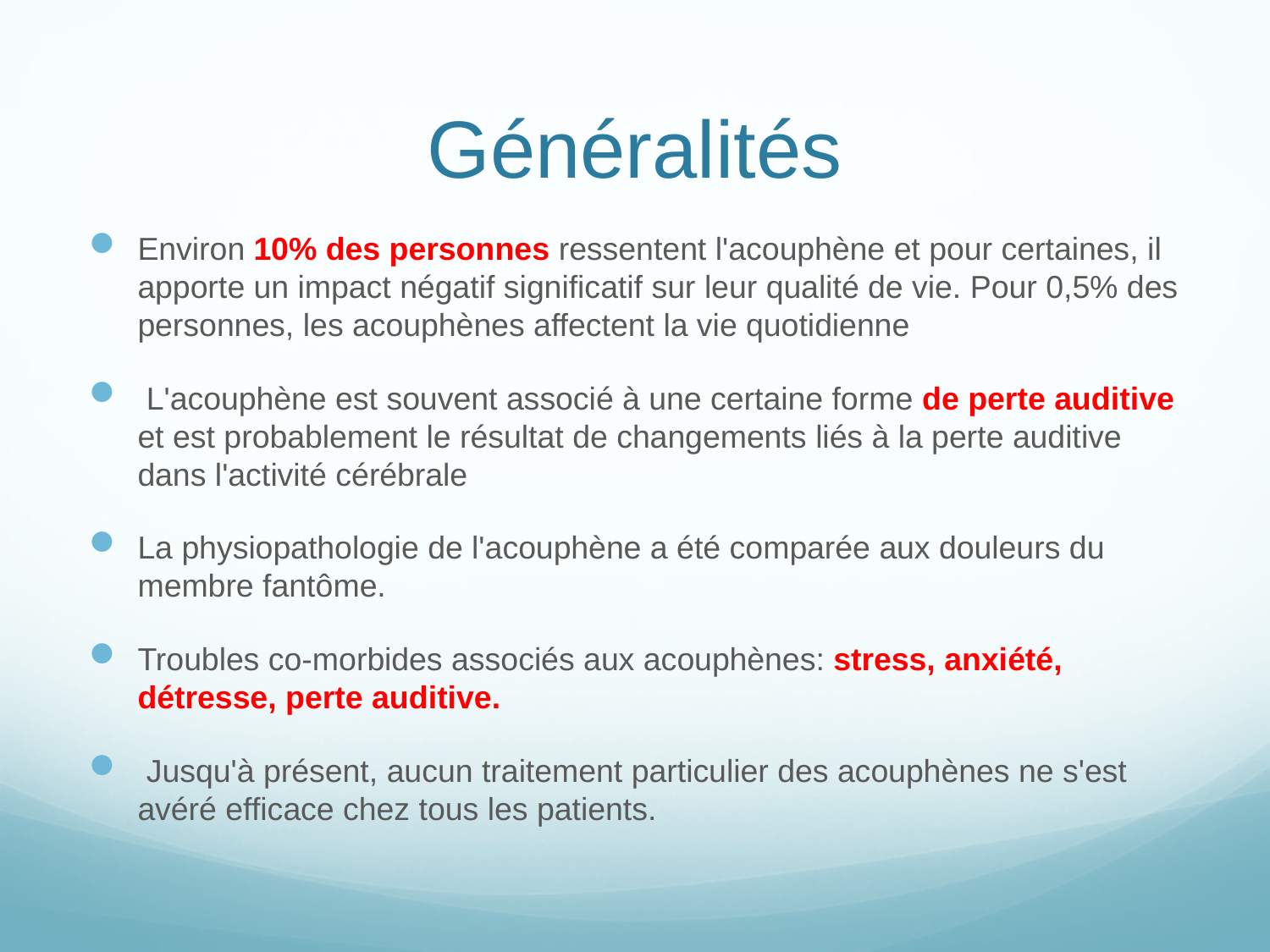

# Généralités
Environ 10% des personnes ressentent l'acouphène et pour certaines, il apporte un impact négatif significatif sur leur qualité de vie. Pour 0,5% des personnes, les acouphènes affectent la vie quotidienne
 L'acouphène est souvent associé à une certaine forme de perte auditive et est probablement le résultat de changements liés à la perte auditive dans l'activité cérébrale
La physiopathologie de l'acouphène a été comparée aux douleurs du membre fantôme.
Troubles co-morbides associés aux acouphènes: stress, anxiété, détresse, perte auditive.
 Jusqu'à présent, aucun traitement particulier des acouphènes ne s'est avéré efficace chez tous les patients.